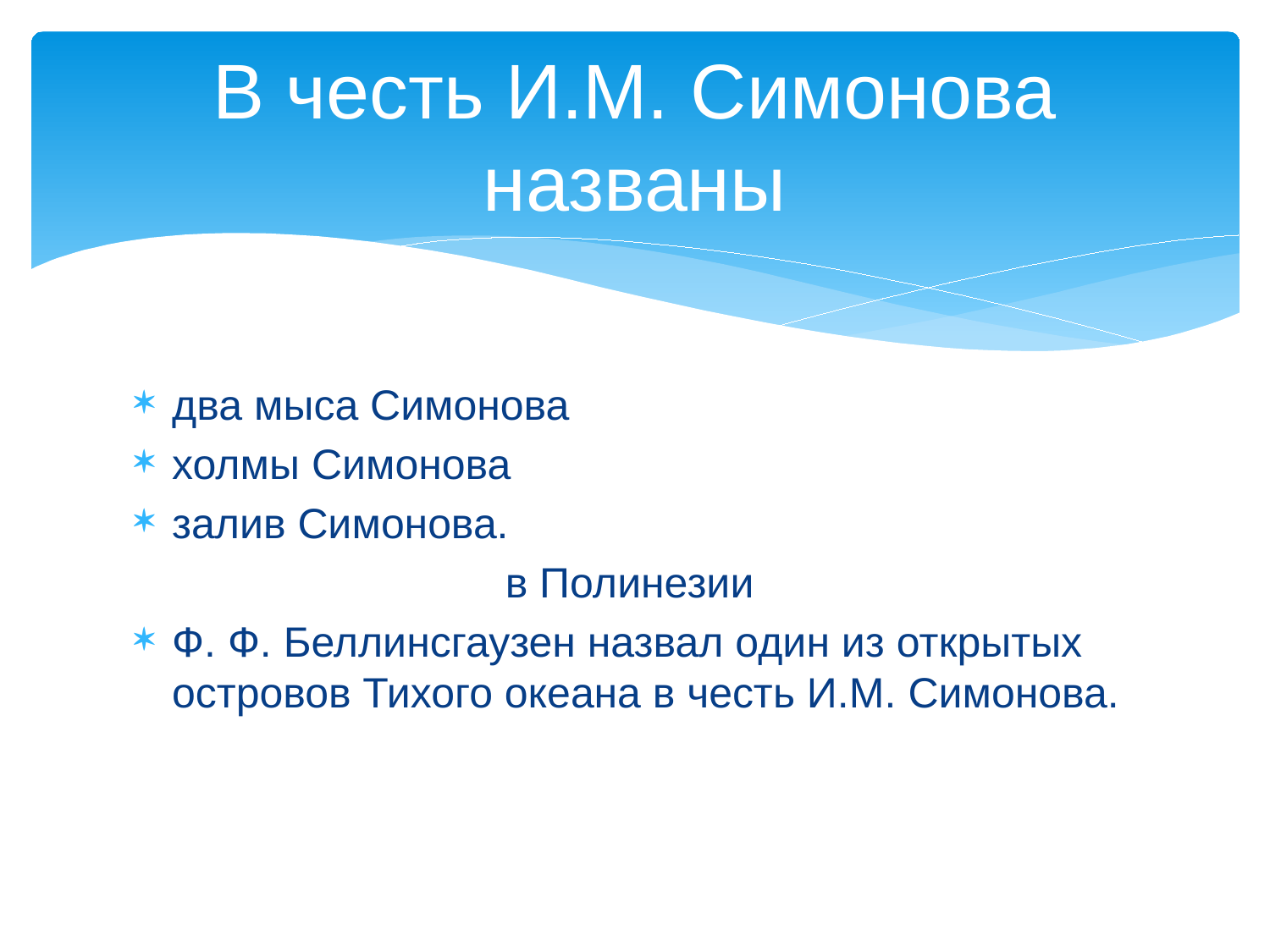

# В честь И.М. Симонова названы
два мыса Симонова
холмы Симонова
залив Симонова.
в Полинезии
Ф. Ф. Беллинсгаузен назвал один из открытых островов Тихого океана в честь И.М. Симонова.